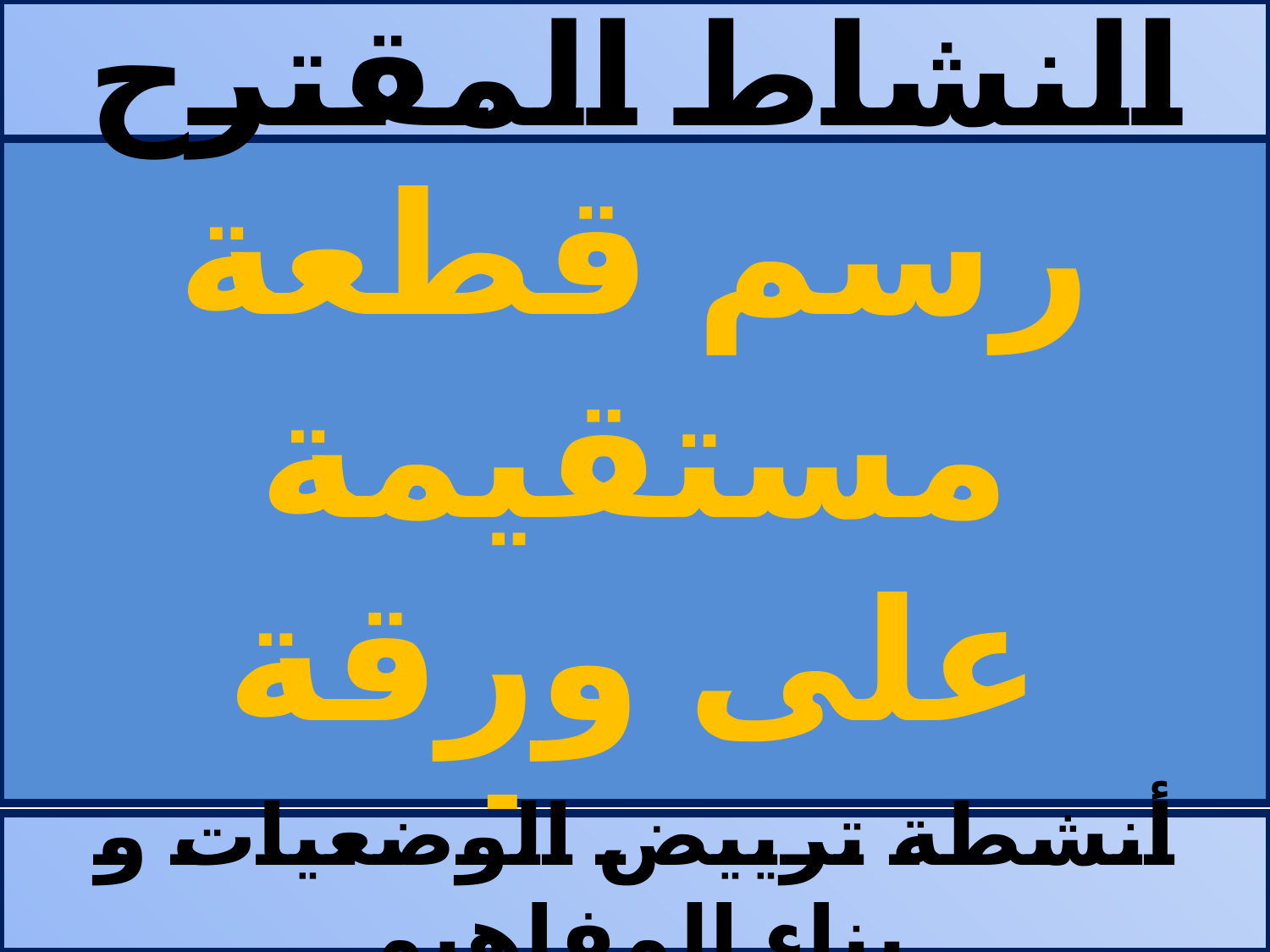

النشاط المقترح
# رسم قطعة مستقيمة على ورقة بيضاء.
أنشطة ترييض الوضعيات و بناء المفاهيم